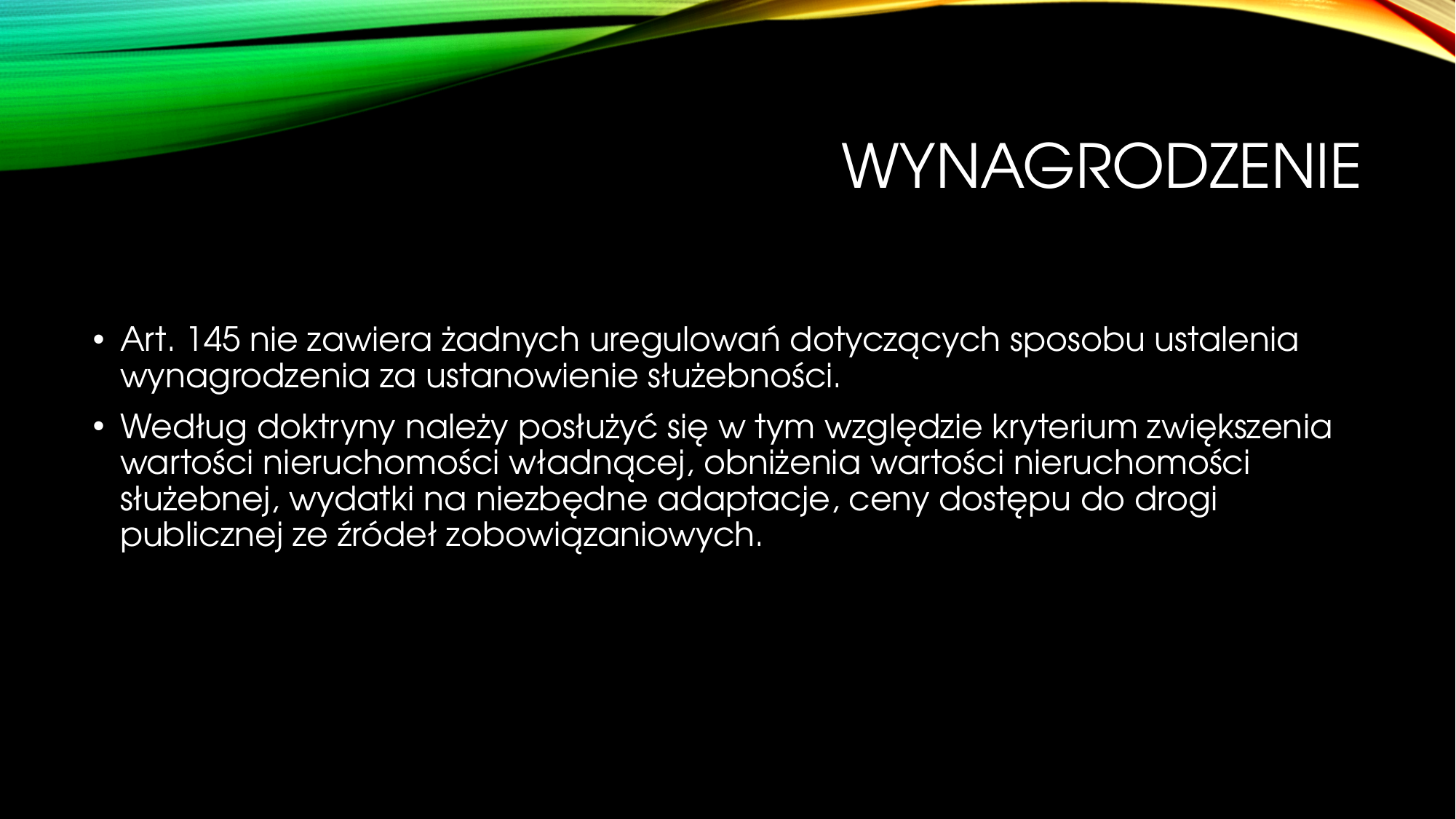

# Wynagrodzenie

Art. 145 nie zawiera żadnych uregulowań dotyczących sposobu ustalenia wynagrodzenia za ustanowienie służebności.
Według doktryny należy posłużyć się w tym względzie kryterium zwiększenia wartości nieruchomości władnącej, obniżenia wartości nieruchomości służebnej, wydatki na niezbędne adaptacje, ceny dostępu do drogi publicznej ze źródeł zobowiązaniowych.